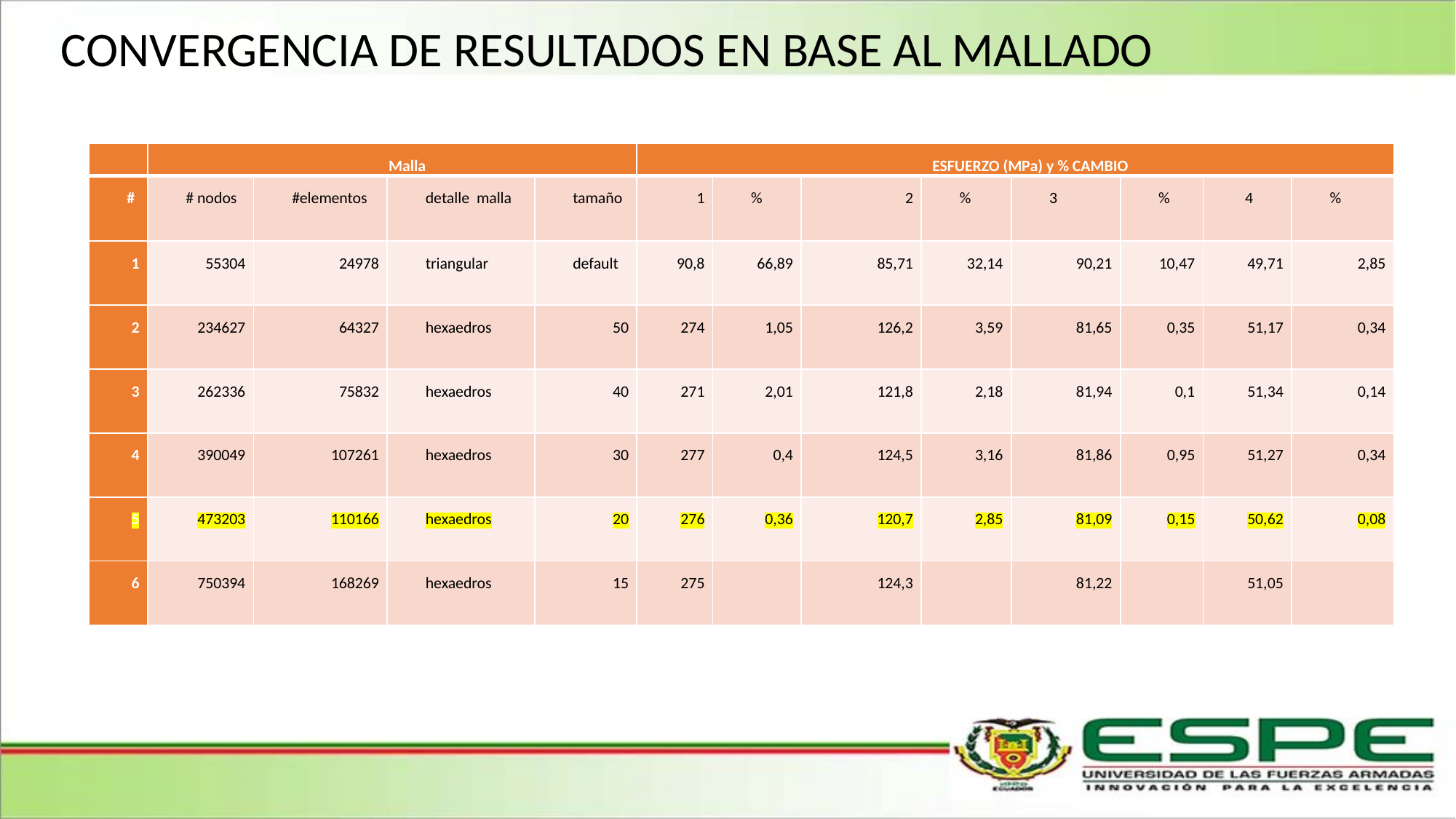

# CONVERGENCIA DE RESULTADOS EN BASE AL MALLADO
|  | Malla |  |  |  | ESFUERZO (MPa) y % CAMBIO |  |  |  |  |  |  |  |
| --- | --- | --- | --- | --- | --- | --- | --- | --- | --- | --- | --- | --- |
| # | # nodos | #elementos | detalle malla | tamaño | 1 | % | 2 | % | 3 | % | 4 | % |
| 1 | 55304 | 24978 | triangular | default | 90,8 | 66,89 | 85,71 | 32,14 | 90,21 | 10,47 | 49,71 | 2,85 |
| 2 | 234627 | 64327 | hexaedros | 50 | 274 | 1,05 | 126,2 | 3,59 | 81,65 | 0,35 | 51,17 | 0,34 |
| 3 | 262336 | 75832 | hexaedros | 40 | 271 | 2,01 | 121,8 | 2,18 | 81,94 | 0,1 | 51,34 | 0,14 |
| 4 | 390049 | 107261 | hexaedros | 30 | 277 | 0,4 | 124,5 | 3,16 | 81,86 | 0,95 | 51,27 | 0,34 |
| 5 | 473203 | 110166 | hexaedros | 20 | 276 | 0,36 | 120,7 | 2,85 | 81,09 | 0,15 | 50,62 | 0,08 |
| 6 | 750394 | 168269 | hexaedros | 15 | 275 |  | 124,3 |  | 81,22 |  | 51,05 |  |